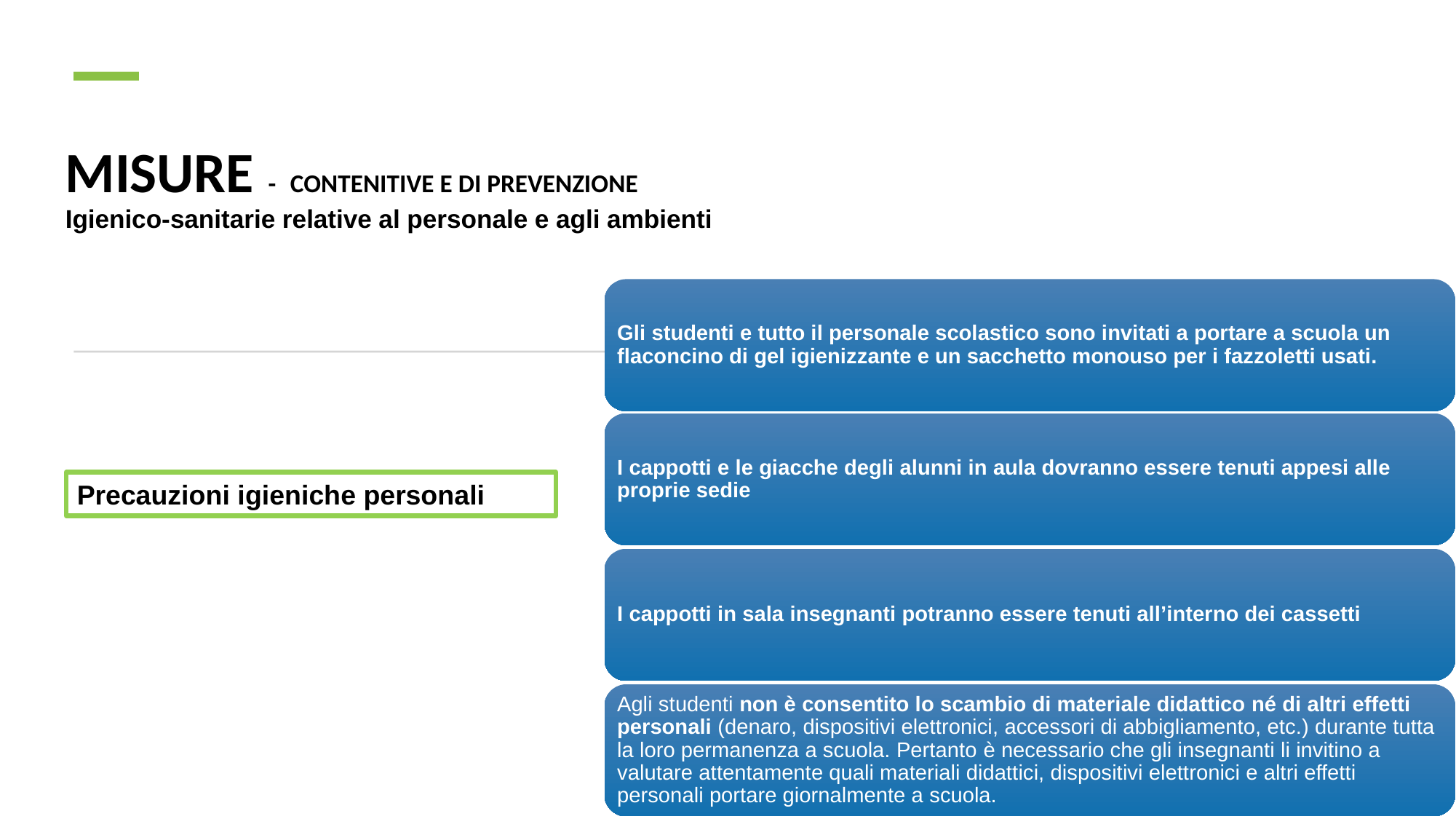

MISURE - CONTENITIVE E DI PREVENZIONE
Igienico-sanitarie relative al personale e agli ambienti

Gli studenti e tutto il personale scolastico sono invitati a portare a scuola un flaconcino di gel igienizzante e un sacchetto monouso per i fazzoletti usati.

I cappotti e le giacche degli alunni in aula dovranno essere tenuti appesi alle proprie sedie

I cappotti in sala insegnanti potranno essere tenuti all’interno dei cassetti

Agli studenti non è consentito lo scambio di materiale didattico né di altri effetti personali (denaro, dispositivi elettronici, accessori di abbigliamento, etc.) durante tutta la loro permanenza a scuola. Pertanto è necessario che gli insegnanti li invitino a valutare attentamente quali materiali didattici, dispositivi elettronici e altri effetti personali portare giornalmente a scuola.

Precauzioni igieniche personali